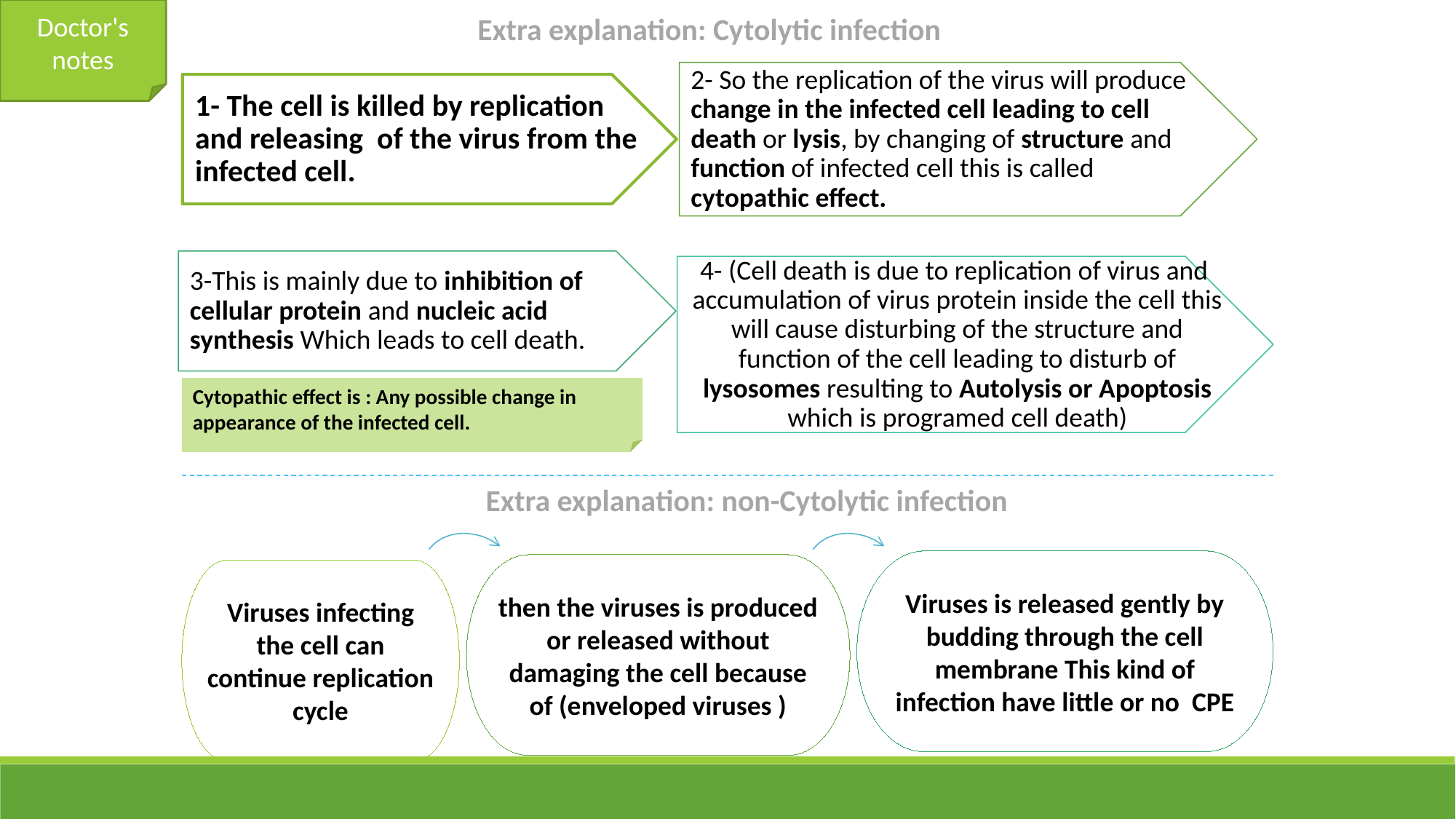

Doctor's notes
Extra explanation: Cytolytic infection
2- So the replication of the virus will produce change in the infected cell leading to cell death or lysis, by changing of structure and function of infected cell this is called cytopathic effect.
1- The cell is killed by replication  and releasing  of the virus from the infected cell.
3-This is mainly due to inhibition of cellular protein and nucleic acid synthesis Which leads to cell death.
4- (Cell death is due to replication of virus and  accumulation of virus protein inside the cell this will cause disturbing of the structure and function of the cell leading to disturb of lysosomes resulting to Autolysis or Apoptosis which is programed cell death)
Cytopathic effect is : Any possible change in  appearance of the infected cell.
Extra explanation: non-Cytolytic infection

Viruses is released gently by budding through the cell membrane This kind of infection have little or no  CPE
then the viruses is produced or released without damaging the cell because of (enveloped viruses )
Viruses infecting the cell can continue replication cycle